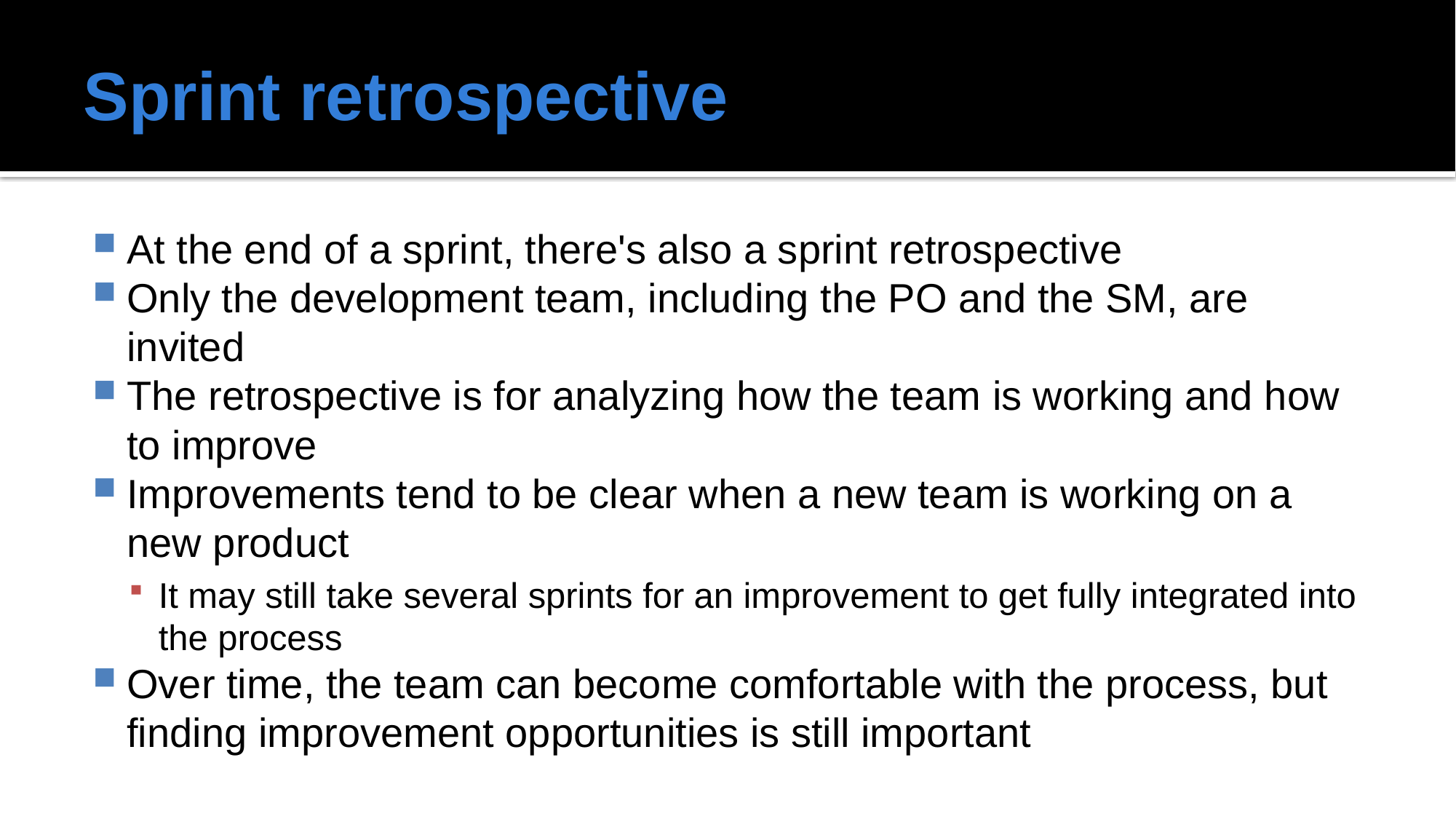

# Sprint retrospective
At the end of a sprint, there's also a sprint retrospective
Only the development team, including the PO and the SM, are invited
The retrospective is for analyzing how the team is working and how to improve
Improvements tend to be clear when a new team is working on a new product
It may still take several sprints for an improvement to get fully integrated into the process
Over time, the team can become comfortable with the process, but finding improvement opportunities is still important